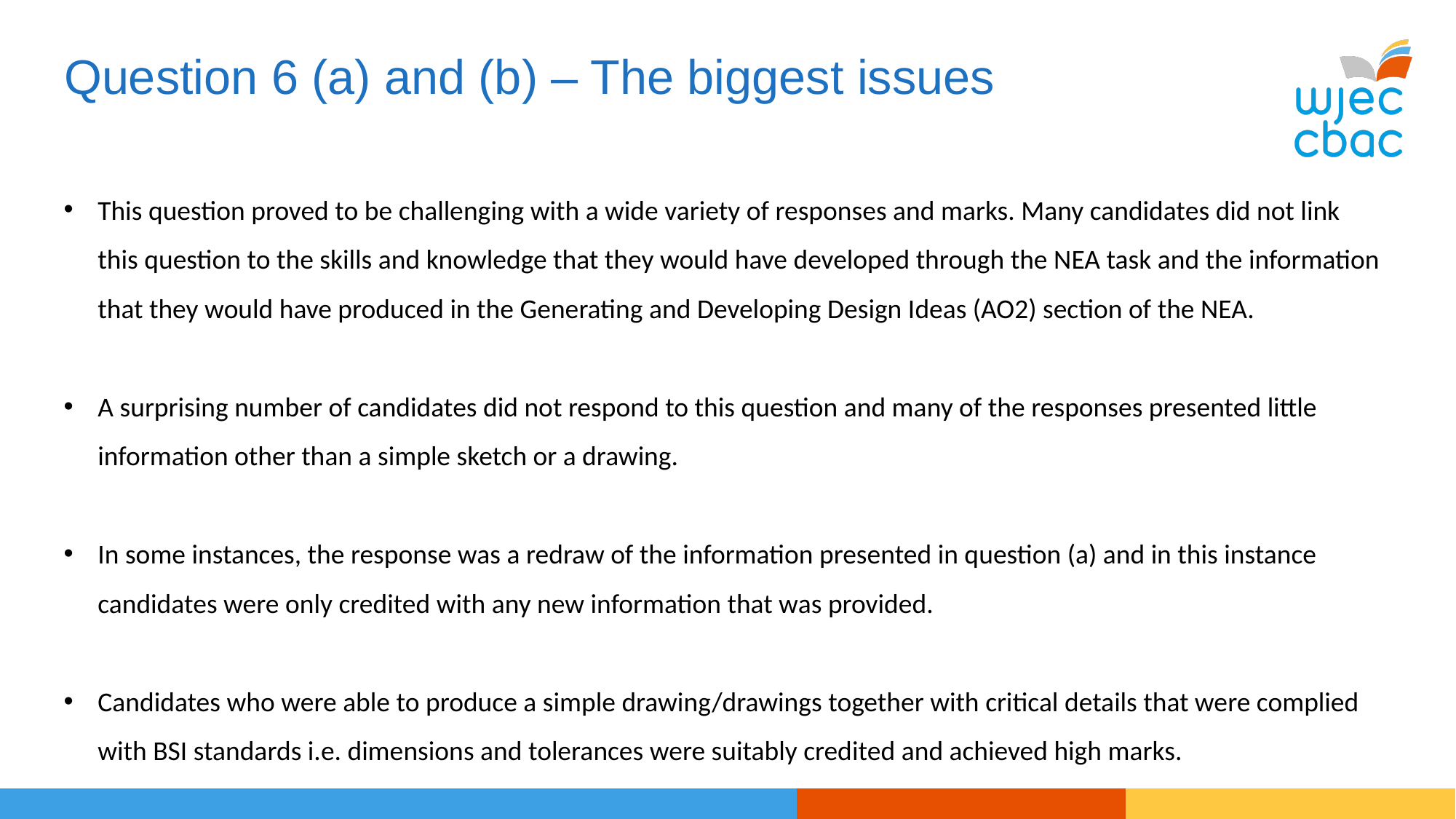

# Question 6 (a) and (b) – The biggest issues
This question proved to be challenging with a wide variety of responses and marks. Many candidates did not link this question to the skills and knowledge that they would have developed through the NEA task and the information that they would have produced in the Generating and Developing Design Ideas (AO2) section of the NEA.

A surprising number of candidates did not respond to this question and many of the responses presented little information other than a simple sketch or a drawing.

In some instances, the response was a redraw of the information presented in question (a) and in this instance candidates were only credited with any new information that was provided.

Candidates who were able to produce a simple drawing/drawings together with critical details that were complied with BSI standards i.e. dimensions and tolerances were suitably credited and achieved high marks.